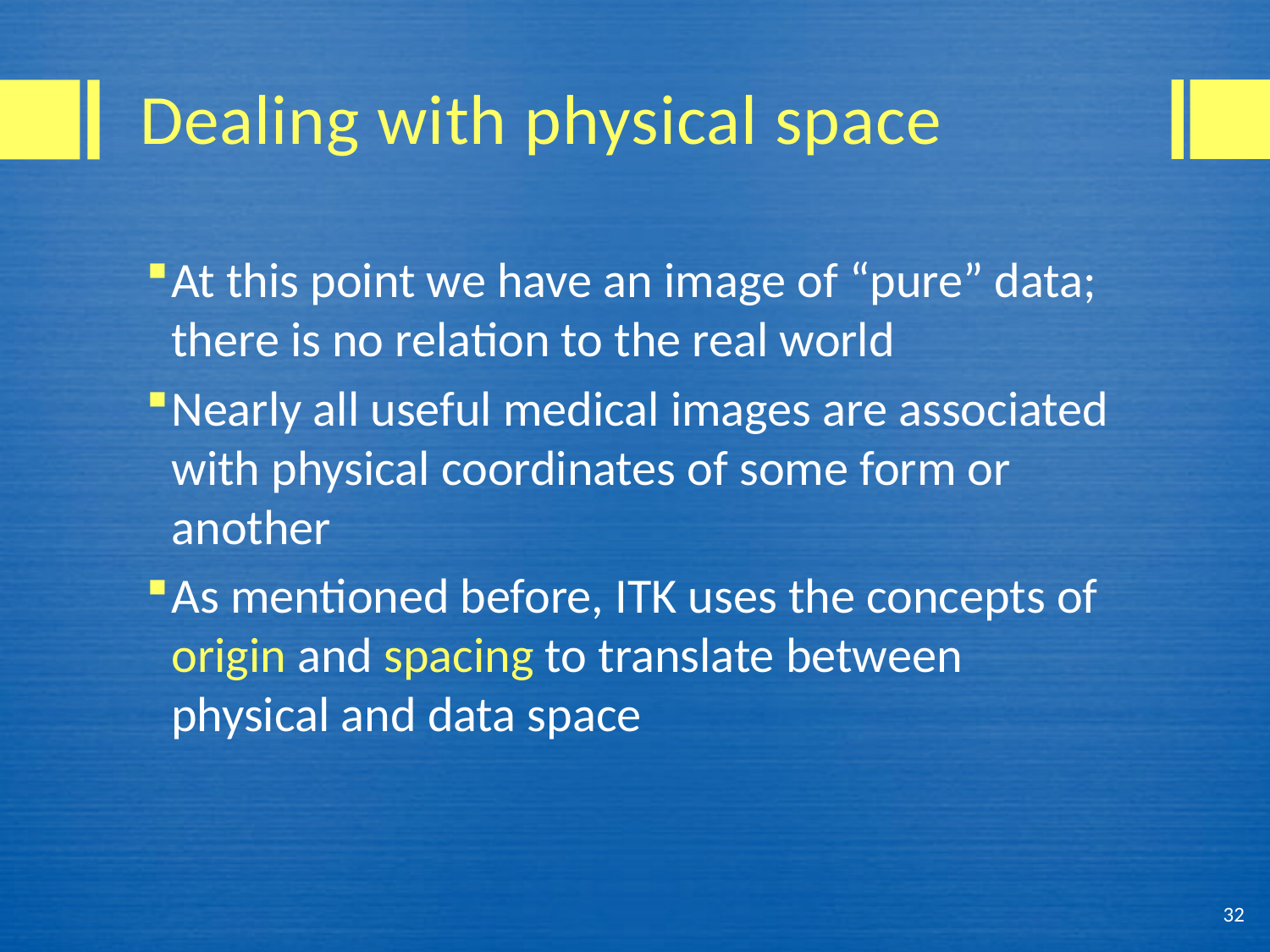

# Dealing with physical space
At this point we have an image of “pure” data; there is no relation to the real world
Nearly all useful medical images are associated with physical coordinates of some form or another
As mentioned before, ITK uses the concepts of origin and spacing to translate between physical and data space
32